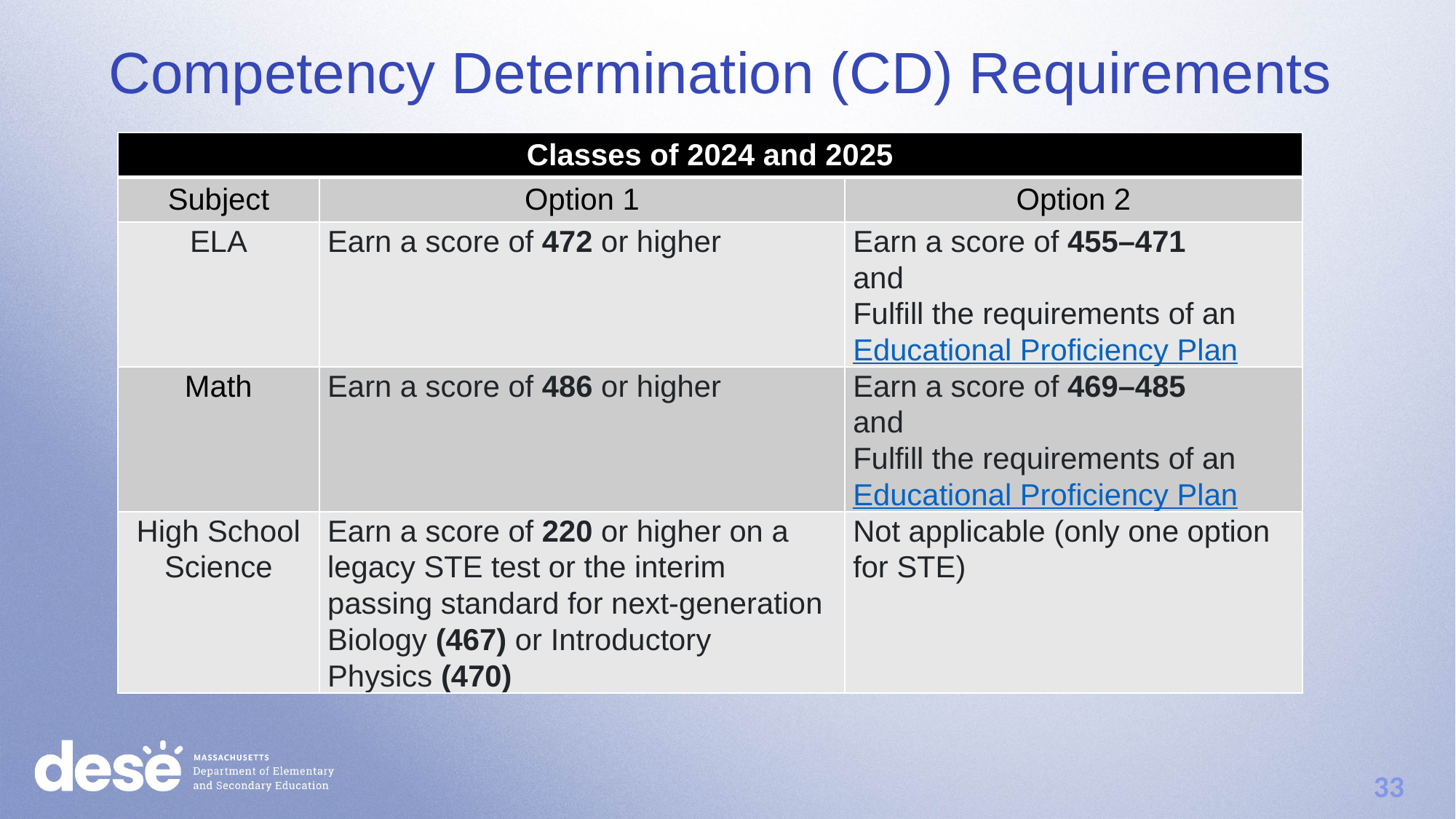

Competency Determination (CD) Requirements
| Classes of 2024 and 2025 |  |  |
| --- | --- | --- |
| Subject | Option 1 | Option 2 |
| ELA | Earn a score of 472 or higher | Earn a score of 455–471 and Fulfill the requirements of an Educational Proficiency Plan |
| Math | Earn a score of 486 or higher | Earn a score of 469–485 and Fulfill the requirements of an Educational Proficiency Plan |
| High School Science | Earn a score of 220 or higher on a legacy STE test or the interim passing standard for next-generation Biology (467) or Introductory Physics (470) | Not applicable (only one option for STE) |